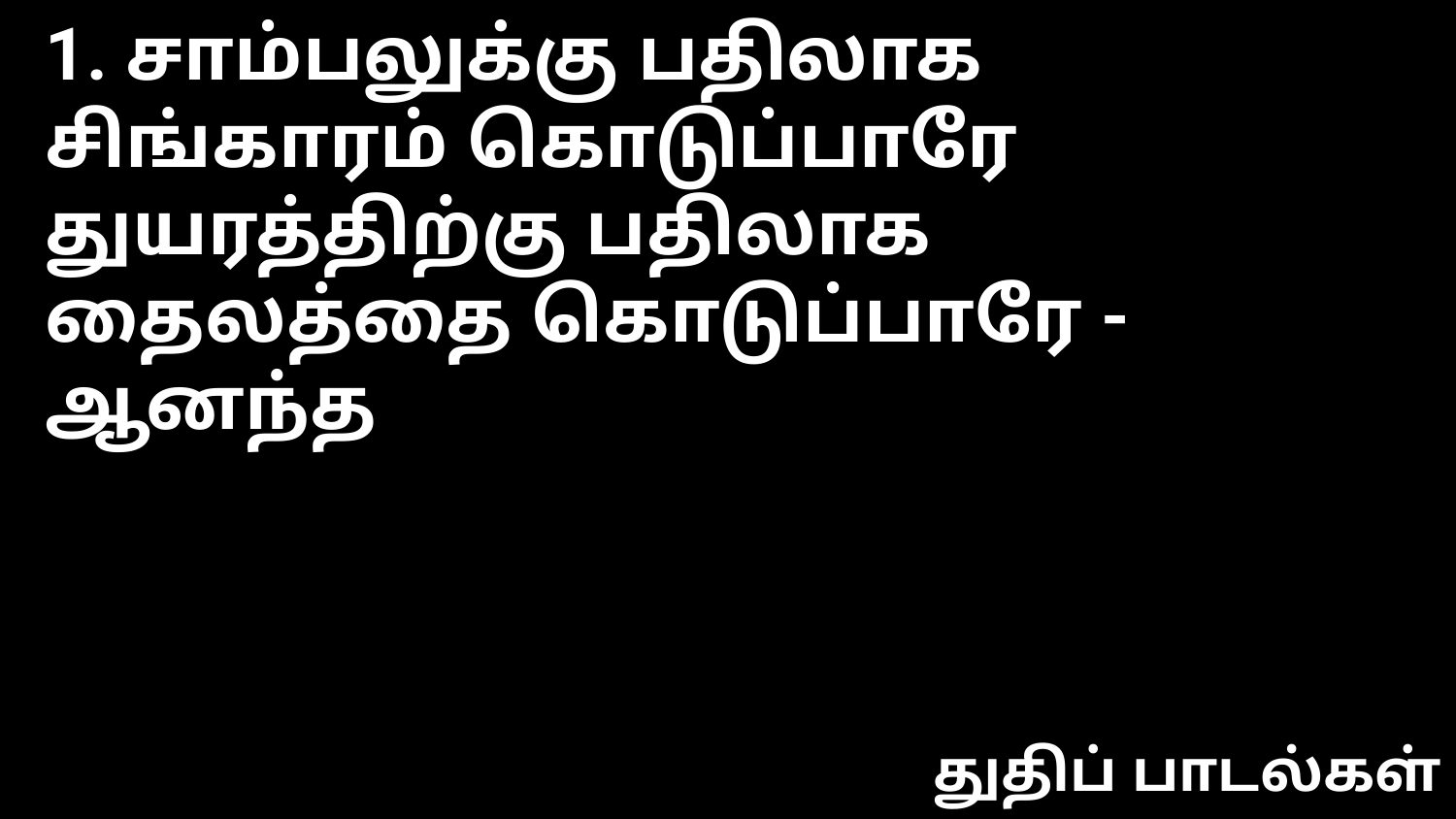

1. சாம்பலுக்கு பதிலாக
சிங்காரம் கொடுப்பாரே
துயரத்திற்கு பதிலாக
தைலத்தை கொடுப்பாரே - ஆனந்த

துதிப் பாடல்கள்